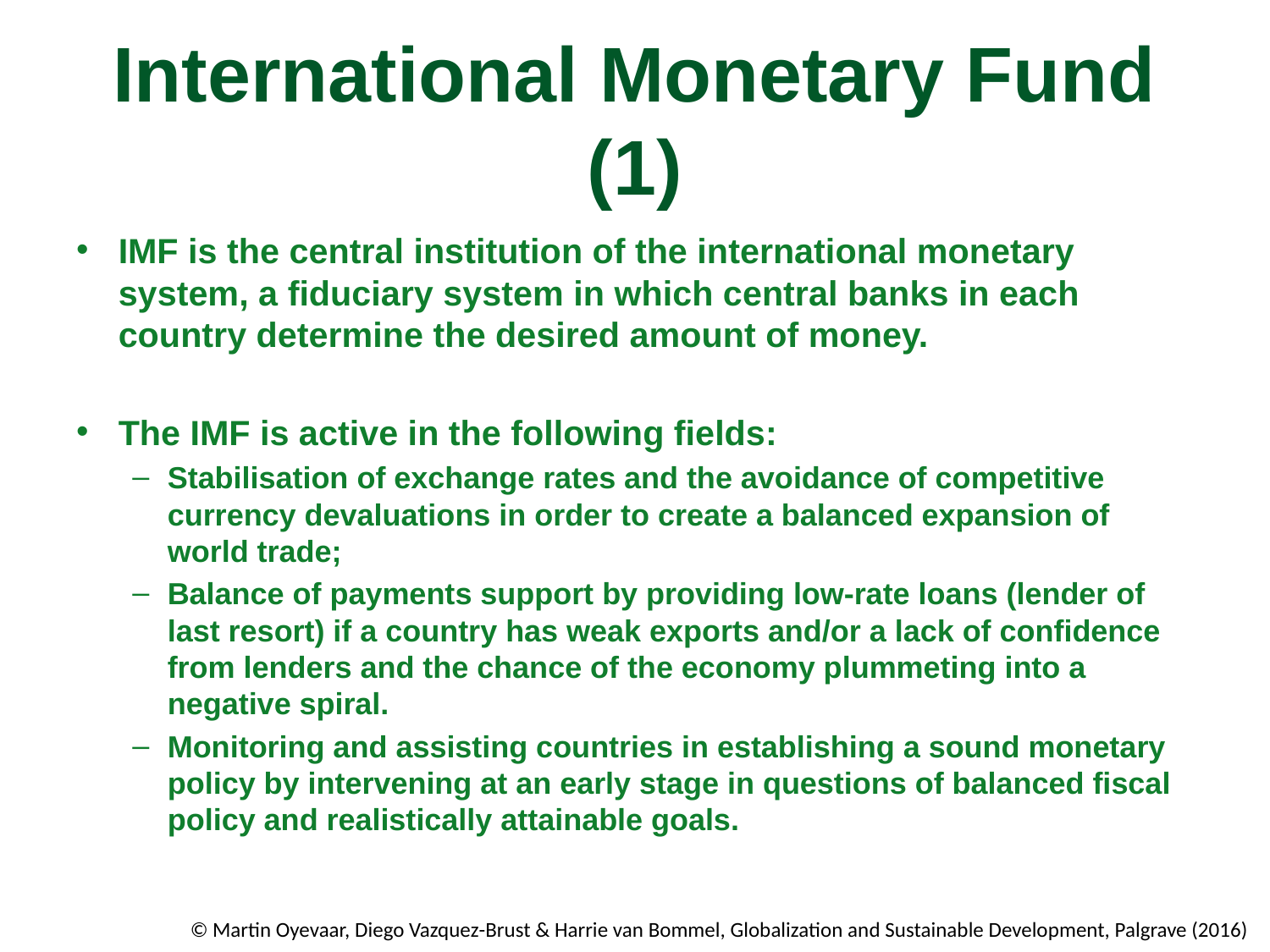

# International Monetary Fund (1)
IMF is the central institution of the international monetary system, a fiduciary system in which central banks in each country determine the desired amount of money.

The IMF is active in the following fields:
Stabilisation of exchange rates and the avoidance of competitive currency devaluations in order to create a balanced expansion of world trade;
Balance of payments support by providing low-rate loans (lender of last resort) if a country has weak exports and/or a lack of confidence from lenders and the chance of the economy plummeting into a negative spiral.
Monitoring and assisting countries in establishing a sound monetary policy by intervening at an early stage in questions of balanced fiscal policy and realistically attainable goals.

© Martin Oyevaar, Diego Vazquez-Brust & Harrie van Bommel, Globalization and Sustainable Development, Palgrave (2016)